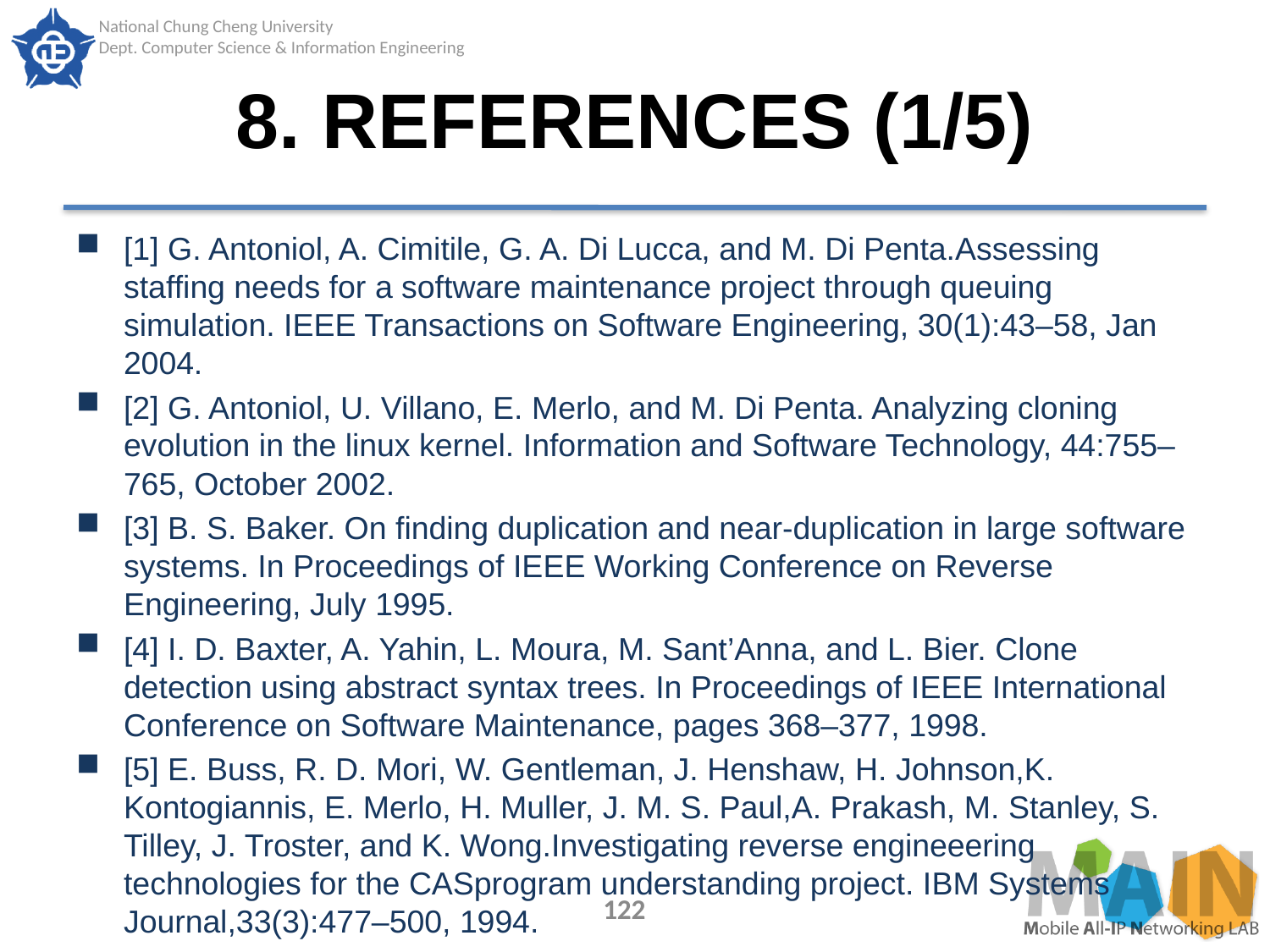

# 8. REFERENCES (1/5)
[1] G. Antoniol, A. Cimitile, G. A. Di Lucca, and M. Di Penta.Assessing staffing needs for a software maintenance project through queuing simulation. IEEE Transactions on Software Engineering, 30(1):43–58, Jan 2004.
[2] G. Antoniol, U. Villano, E. Merlo, and M. Di Penta. Analyzing cloning evolution in the linux kernel. Information and Software Technology, 44:755–765, October 2002.
[3] B. S. Baker. On finding duplication and near-duplication in large software systems. In Proceedings of IEEE Working Conference on Reverse Engineering, July 1995.
[4] I. D. Baxter, A. Yahin, L. Moura, M. Sant’Anna, and L. Bier. Clone detection using abstract syntax trees. In Proceedings of IEEE International Conference on Software Maintenance, pages 368–377, 1998.
[5] E. Buss, R. D. Mori, W. Gentleman, J. Henshaw, H. Johnson,K. Kontogiannis, E. Merlo, H. Muller, J. M. S. Paul,A. Prakash, M. Stanley, S. Tilley, J. Troster, and K. Wong.Investigating reverse engineeering technologies for the CASprogram understanding project. IBM Systems Journal,33(3):477–500, 1994.
122